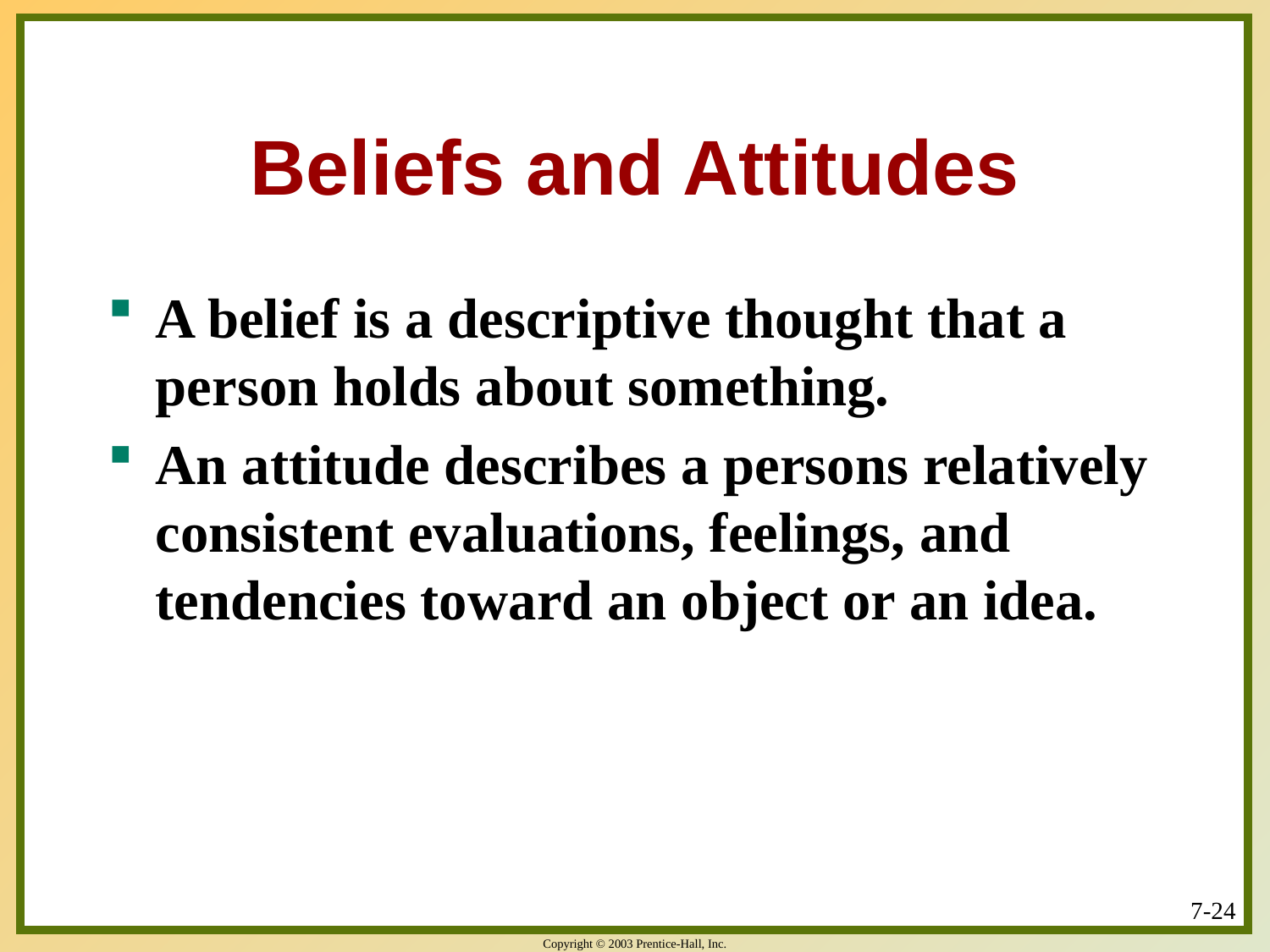

# Beliefs and Attitudes
A belief is a descriptive thought that a person holds about something.
An attitude describes a persons relatively consistent evaluations, feelings, and tendencies toward an object or an idea.

7-24